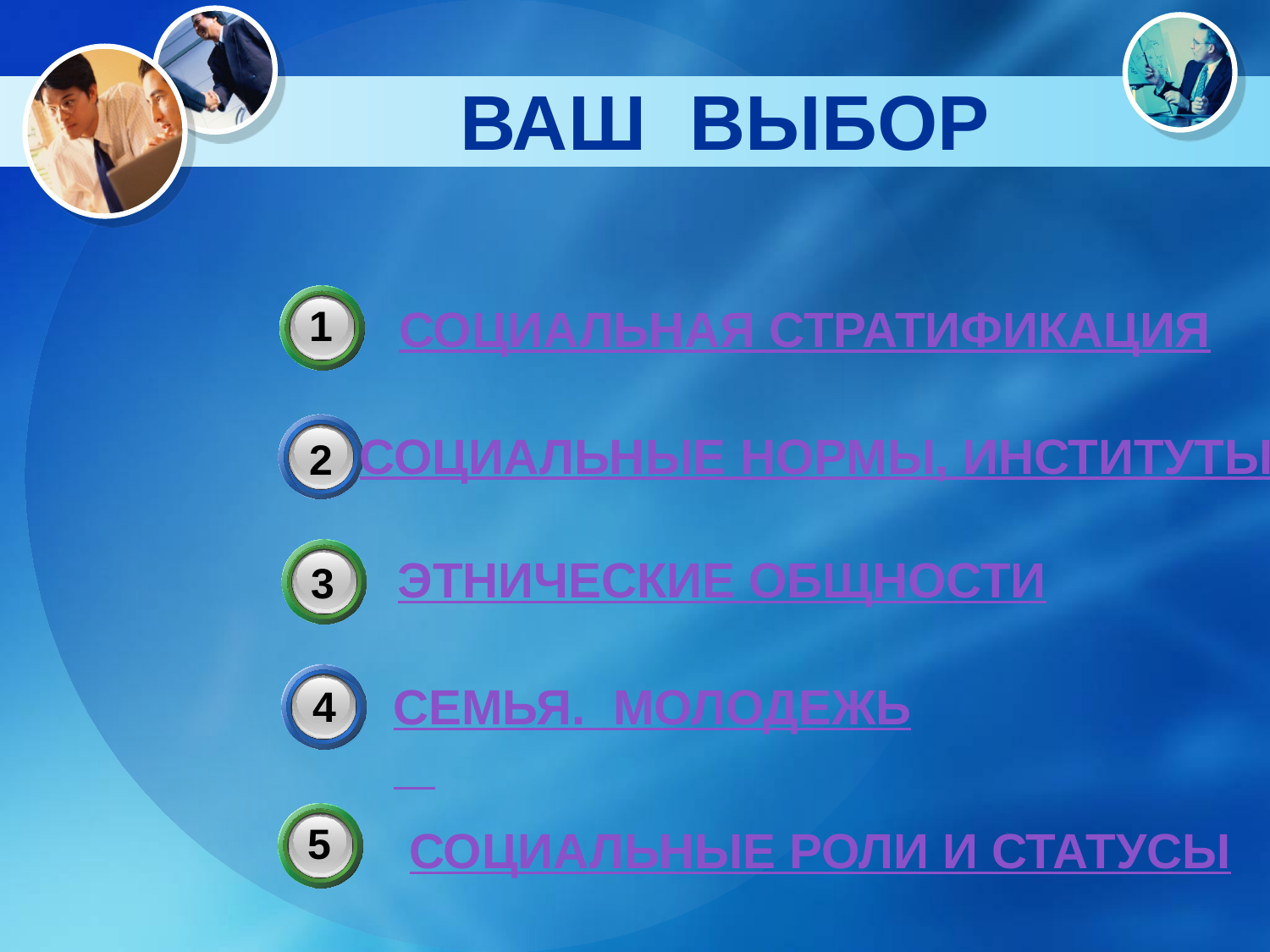

# ВАШ  ВЫБОР

1

СОЦИАЛЬНАЯ СТРАТИФИКАЦИЯ

СОЦИАЛЬНЫЕ НОРМЫ, ИНСТИТУТЫ
2

3

3
ЭТНИЧЕСКИЕ ОБЩНОСТИ

СЕМЬЯ.  МОЛОДЕЖЬ

4

5

СОЦИАЛЬНЫЕ РОЛИ И СТАТУСЫ